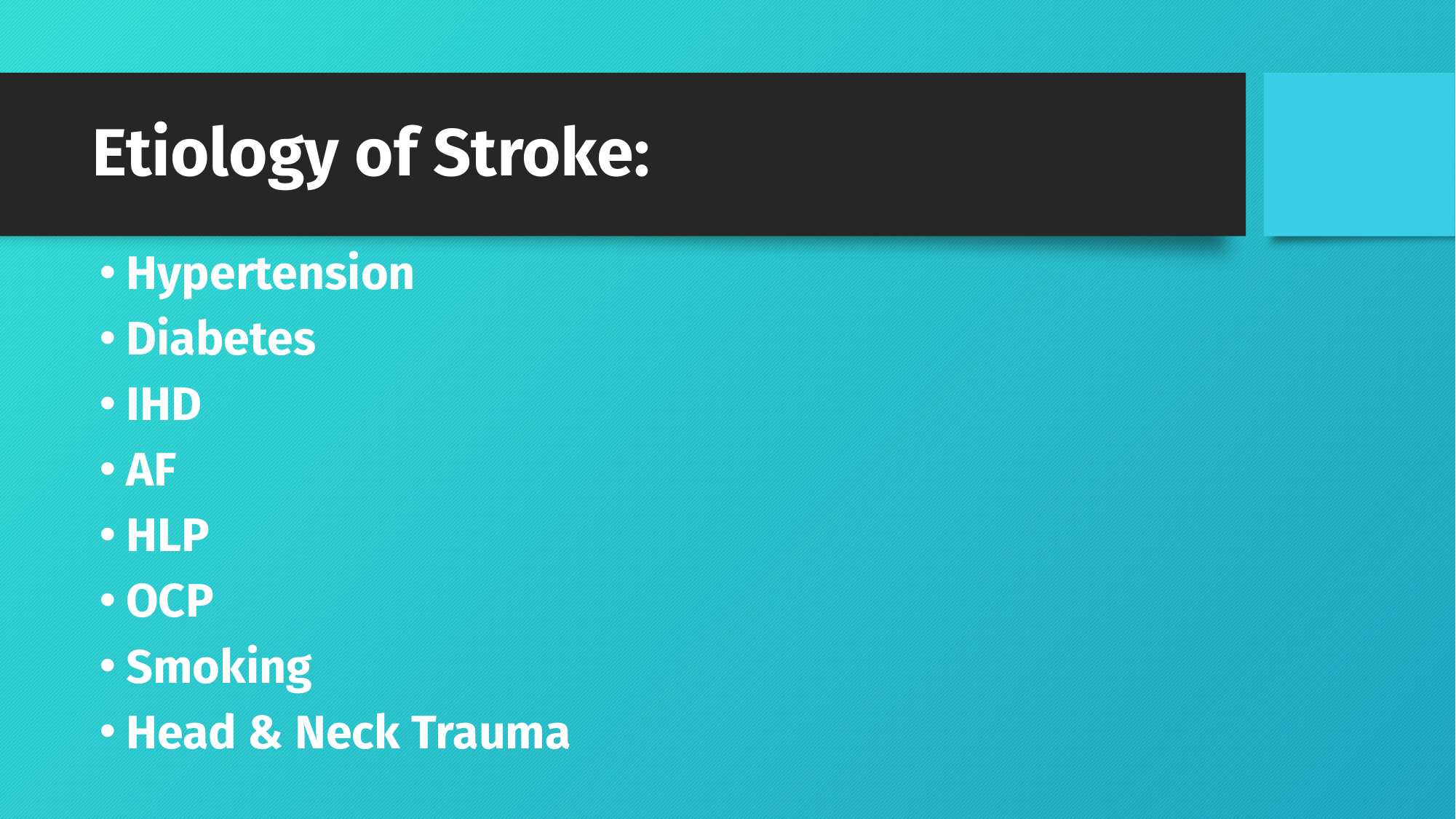

# Etiology of Stroke:
Hypertension
Diabetes
IHD
AF
HLP
OCP
Smoking
Head & Neck Trauma